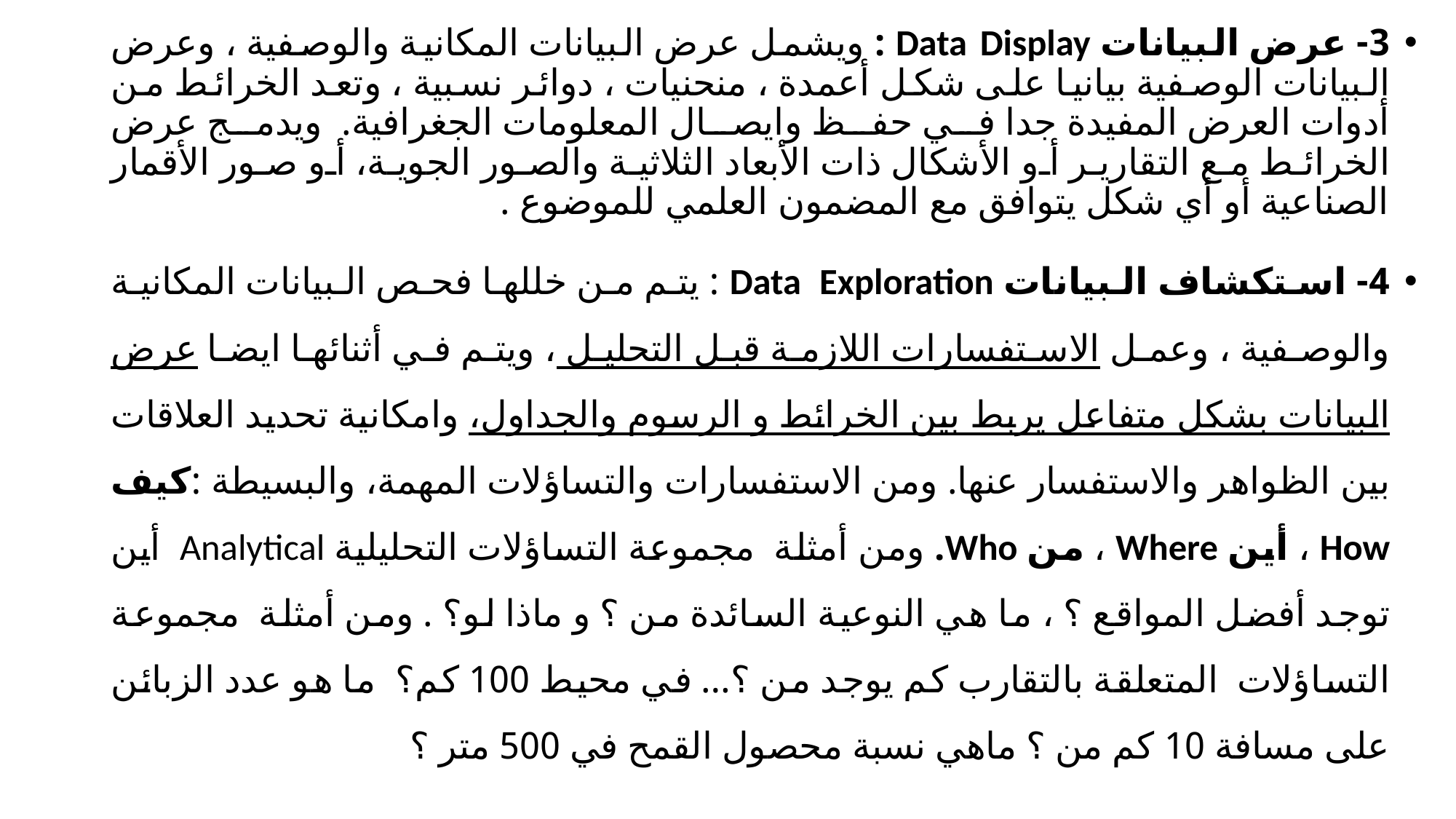

3- عرض البيانات Data Display : ويشمل عرض البيانات المكانية والوصفية ، وعرض البيانات الوصفية بيانيا على شكل أعمدة ، منحنيات ، دوائر نسبية ، وتعد الخرائط من أدوات العرض المفيدة جدا في حفظ وايصال المعلومات الجغرافية.  ويدمج عرض الخرائط مع التقارير أو الأشكال ذات الأبعاد الثلاثية والصور الجوية، أو صور الأقمار الصناعية أو أي شكل يتوافق مع المضمون العلمي للموضوع .
4- استكشاف البيانات Data Exploration : يتم من خللها فحص البيانات المكانية والوصفية ، وعمل الاستفسارات اللازمة قبل التحليل ، ويتم في أثنائها ايضا عرض البيانات بشكل متفاعل يربط بين الخرائط و الرسوم والجداول، وامكانية تحديد العلاقات بين الظواهر والاستفسار عنها. ومن الاستفسارات والتساؤلات المهمة، والبسيطة :كيف How ، أين Where ، من Who. ومن أمثلة  مجموعة التساؤلات التحليلية Analytical  أين توجد أفضل المواقع ؟ ، ما هي النوعية السائدة من ؟ و ماذا لو؟ . ومن أمثلة  مجموعة التساؤلات  المتعلقة بالتقارب كم يوجد من ؟… في محيط 100 كم؟  ما هو عدد الزبائن على مسافة 10 كم من ؟ ماهي نسبة محصول القمح في 500 متر ؟